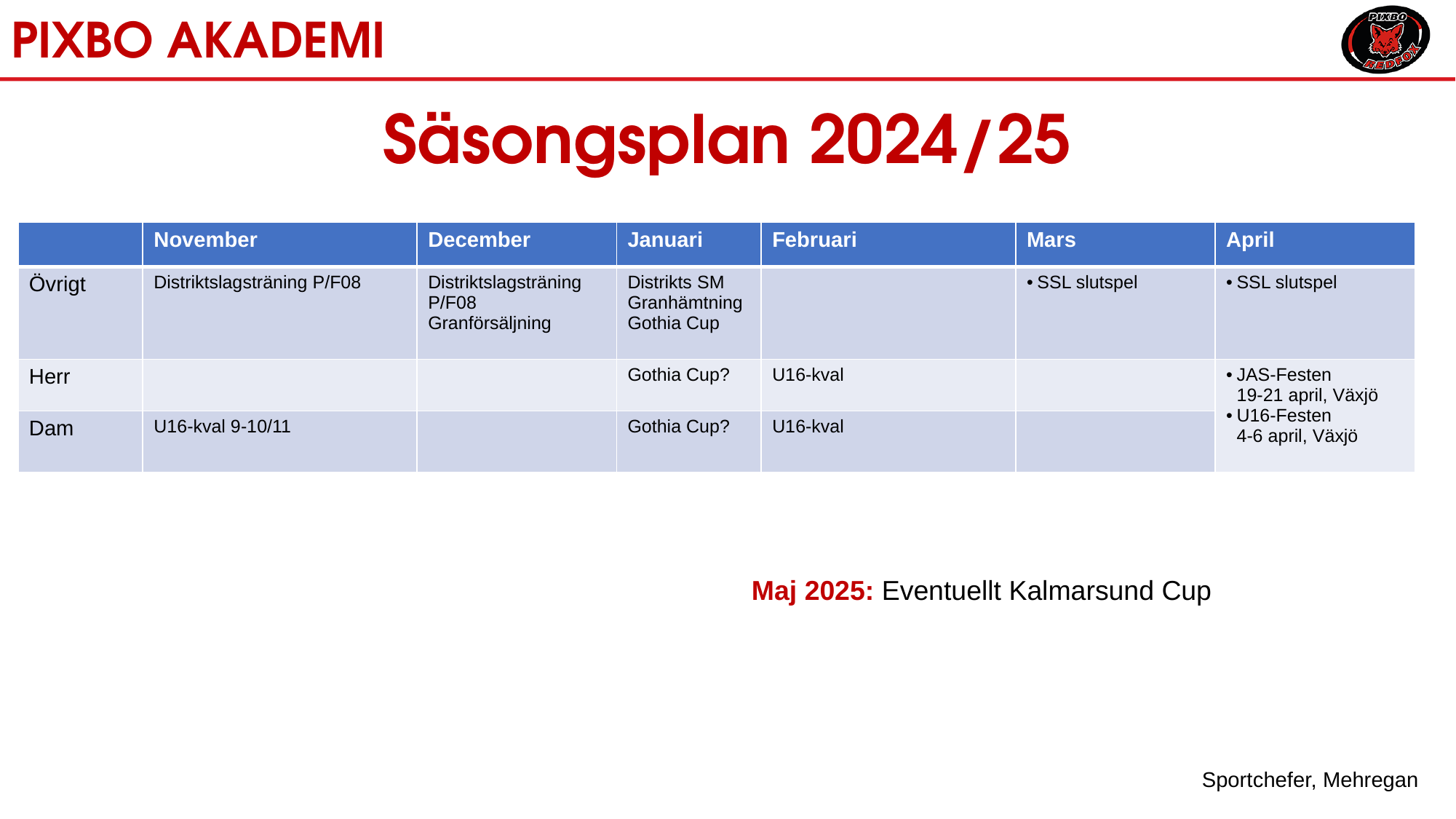

# Säsongsplan 2024/25
|  | November | December | Januari | Februari | Mars | April |
| --- | --- | --- | --- | --- | --- | --- |
| Övrigt | Distriktslagsträning P/F08 | Distriktslagsträning P/F08 Granförsäljning | Distrikts SM Granhämtning Gothia Cup |  | SSL slutspel | SSL slutspel |
| Herr |  |  | Gothia Cup? | U16-kval |  | JAS-Festen 19-21 april, Växjö U16-Festen 4-6 april, Växjö |
| Dam | U16-kval 9-10/11 |  | Gothia Cup? | U16-kval |  |  |
Maj 2025: Eventuellt Kalmarsund Cup
Sportchefer, Mehregan